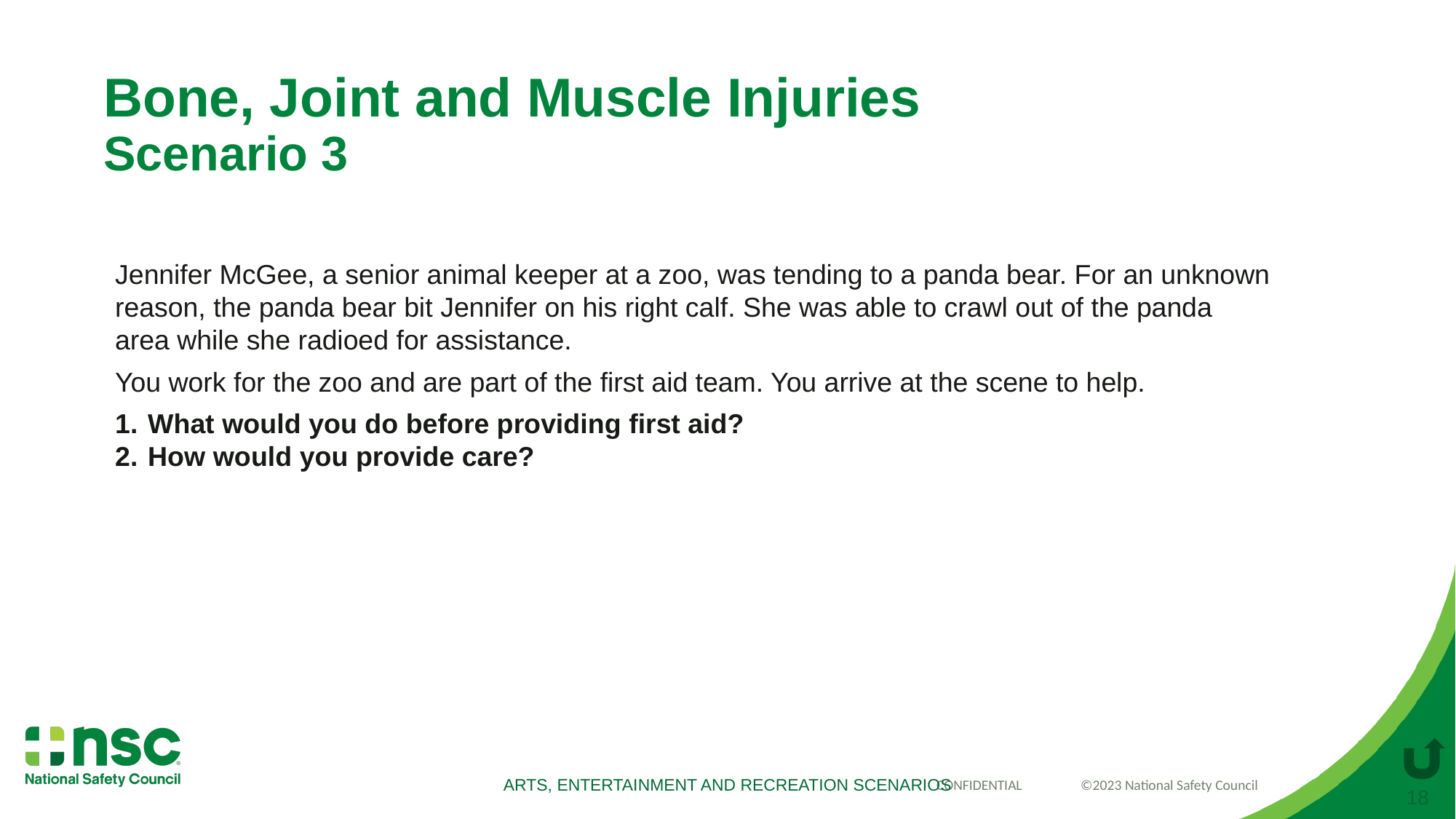

# Bone, Joint and Muscle Injuries Scenario 3
Jennifer McGee, a senior animal keeper at a zoo, was tending to a panda bear. For an unknown reason, the panda bear bit Jennifer on his right calf. She was able to crawl out of the panda area while she radioed for assistance.
You work for the zoo and are part of the first aid team. You arrive at the scene to help.
What would you do before providing first aid?
How would you provide care?